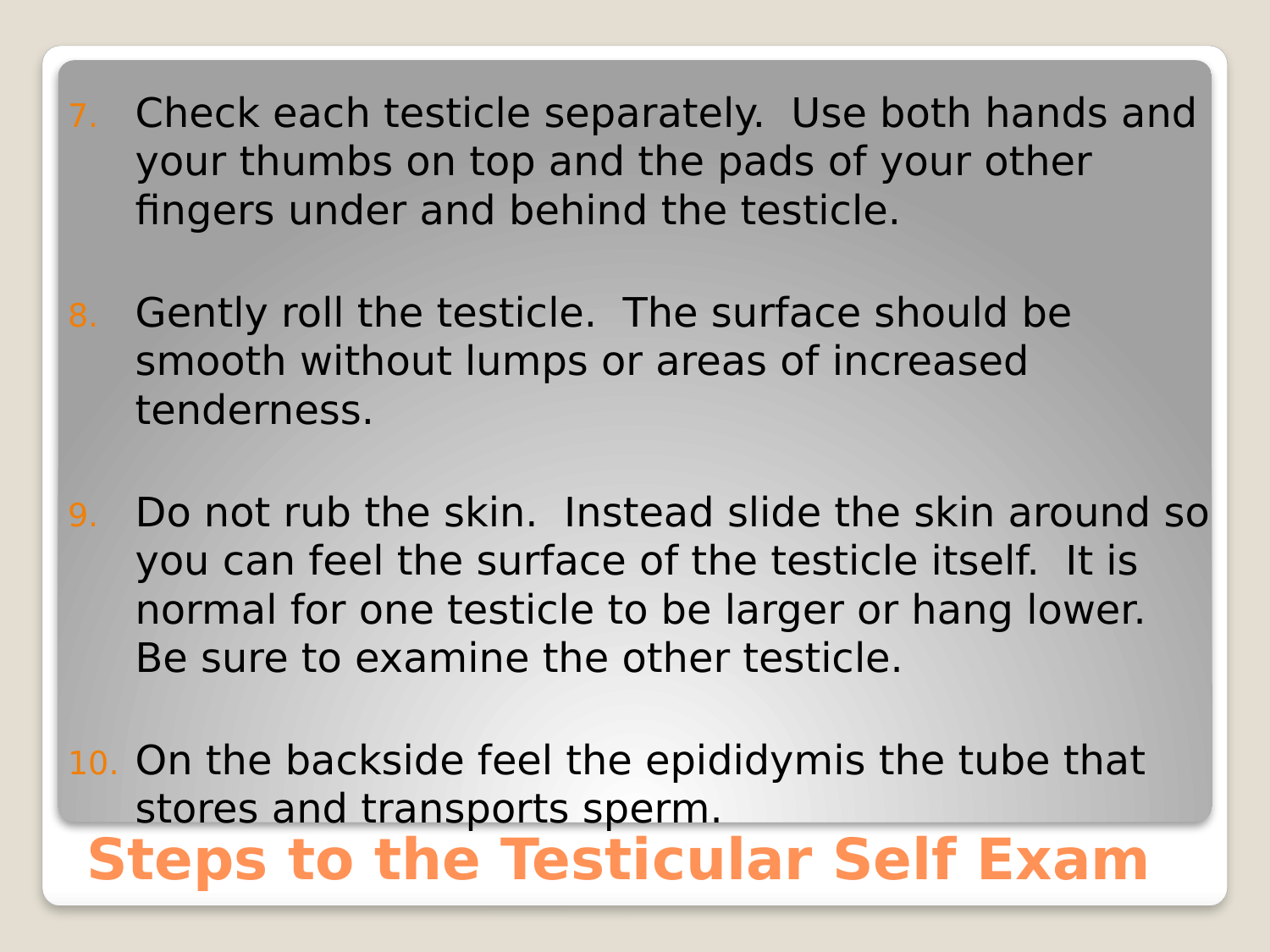

Check each testicle separately.  Use both hands and your thumbs on top and the pads of your other fingers under and behind the testicle.

Gently roll the testicle.  The surface should be smooth without lumps or areas of increased tenderness.

Do not rub the skin.  Instead slide the skin around so you can feel the surface of the testicle itself.  It is normal for one testicle to be larger or hang lower.  Be sure to examine the other testicle.

On the backside feel the epididymis the tube that stores and transports sperm.

# Steps to the Testicular Self Exam